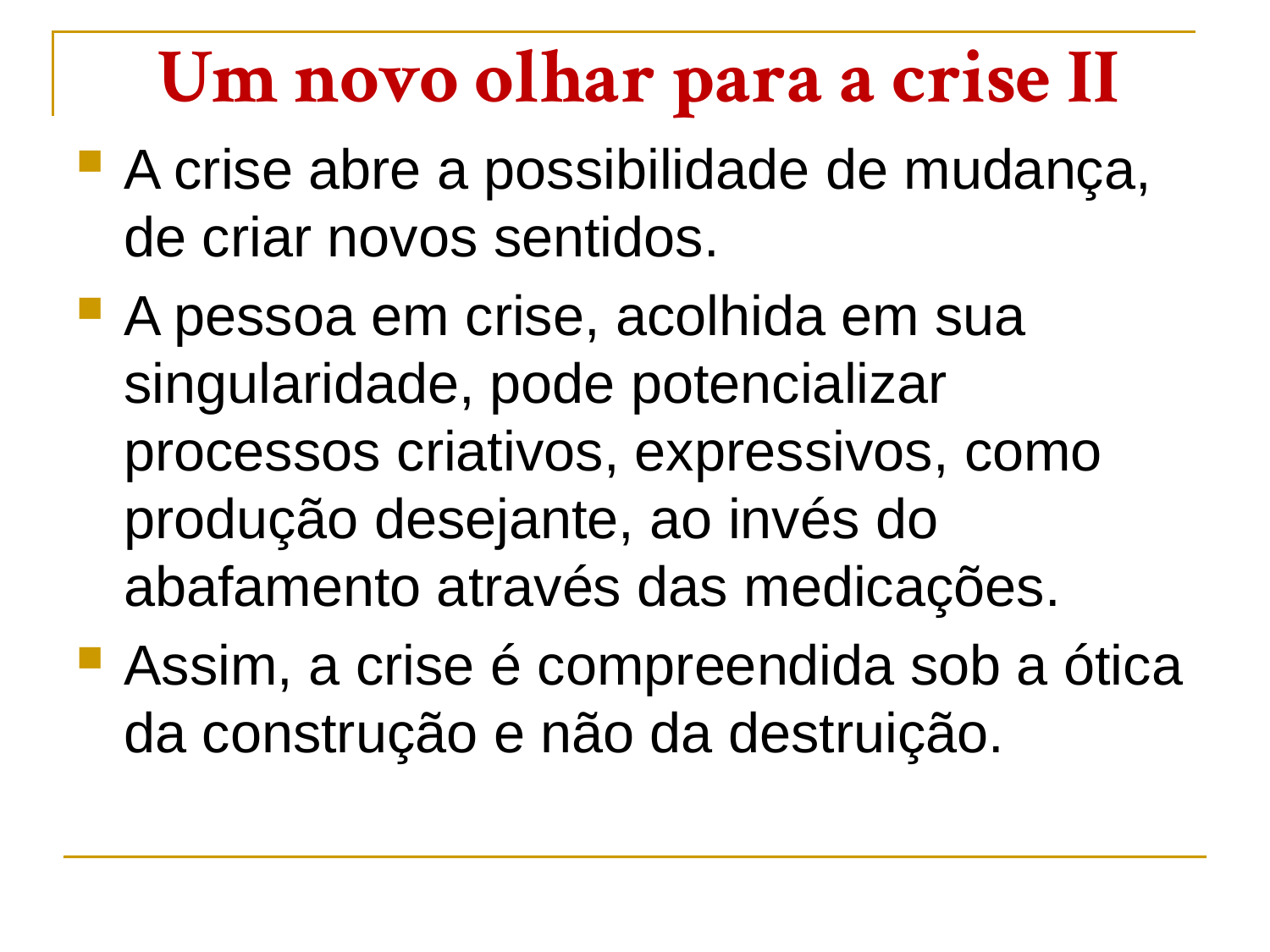

Um novo olhar para a crise II
A crise abre a possibilidade de mudança, de criar novos sentidos.
A pessoa em crise, acolhida em sua singularidade, pode potencializar processos criativos, expressivos, como produção desejante, ao invés do abafamento através das medicações.
Assim, a crise é compreendida sob a ótica da construção e não da destruição.